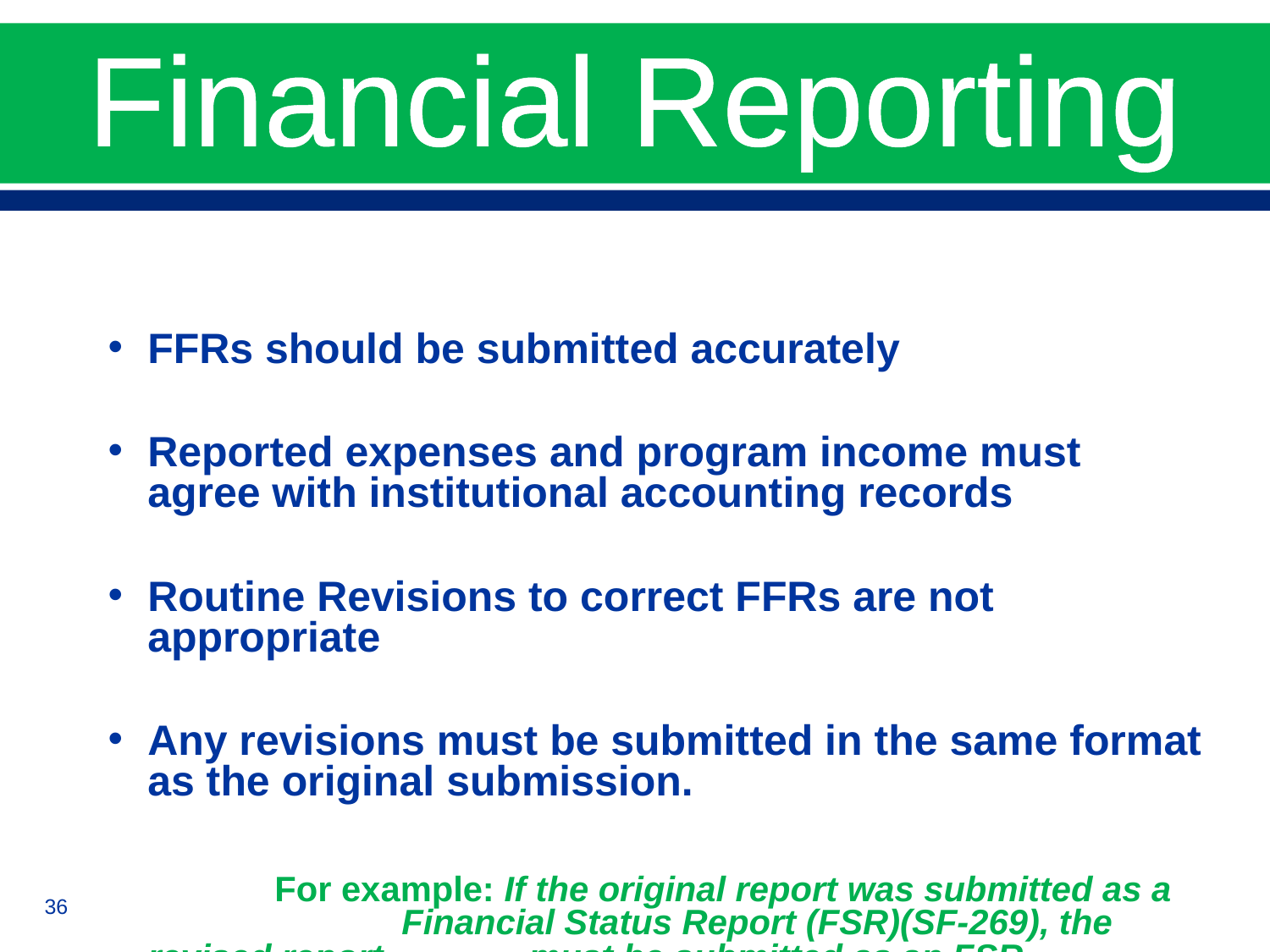

# Financial Reporting

FFRs should be submitted accurately

Reported expenses and program income must agree with institutional accounting records

Routine Revisions to correct FFRs are not appropriate

Any revisions must be submitted in the same format as the original submission.

    		For example: If the original report was submitted as a 		Financial Status Report (FSR)(SF-269), the revised report 		must be submitted as an FSR.

36